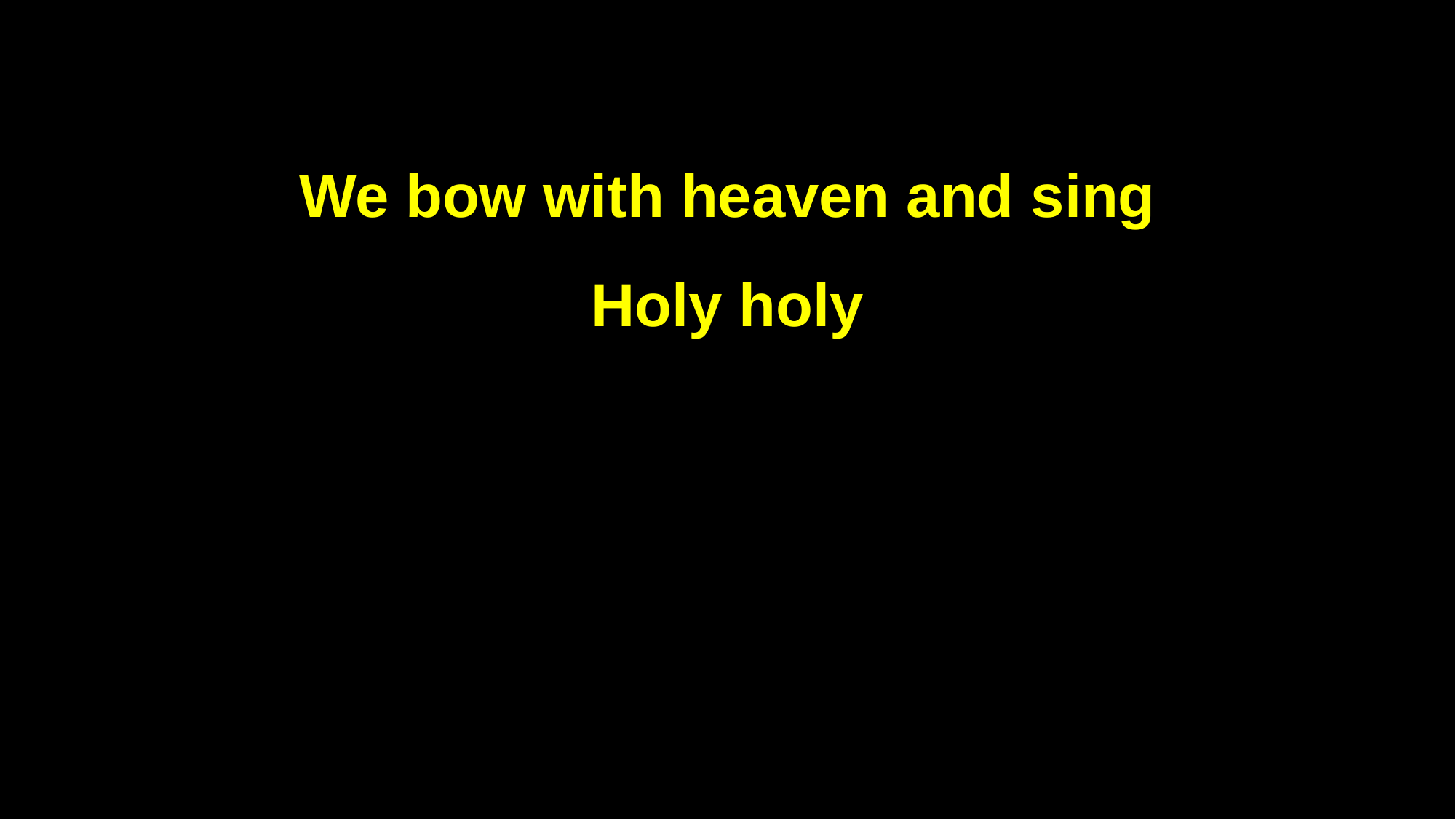

We bow with heaven and sing
Holy holy